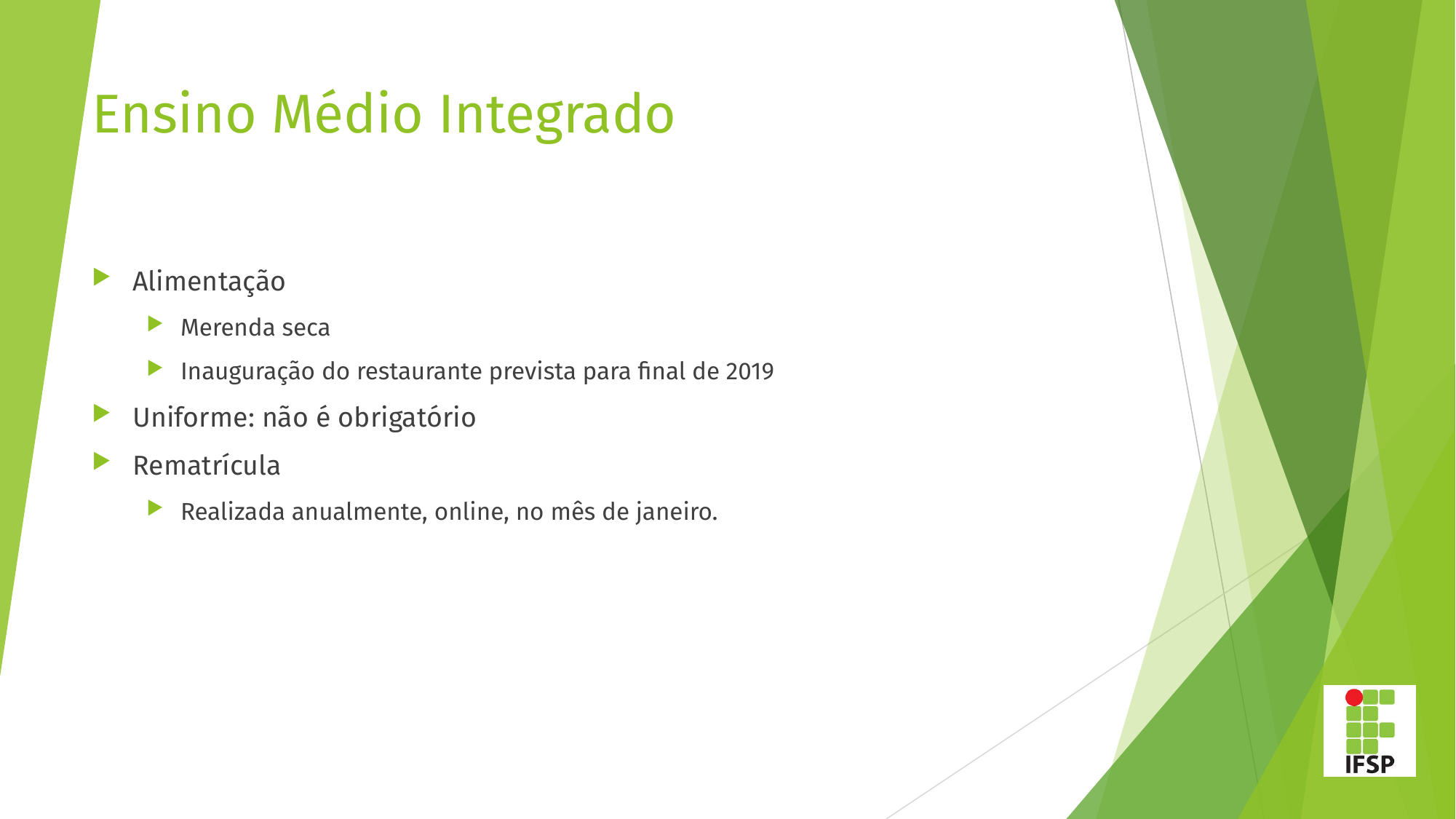

# Ensino Médio Integrado
Alimentação
Merenda seca
Inauguração do restaurante prevista para final de 2019
Uniforme: não é obrigatório
Rematrícula
Realizada anualmente, online, no mês de janeiro.